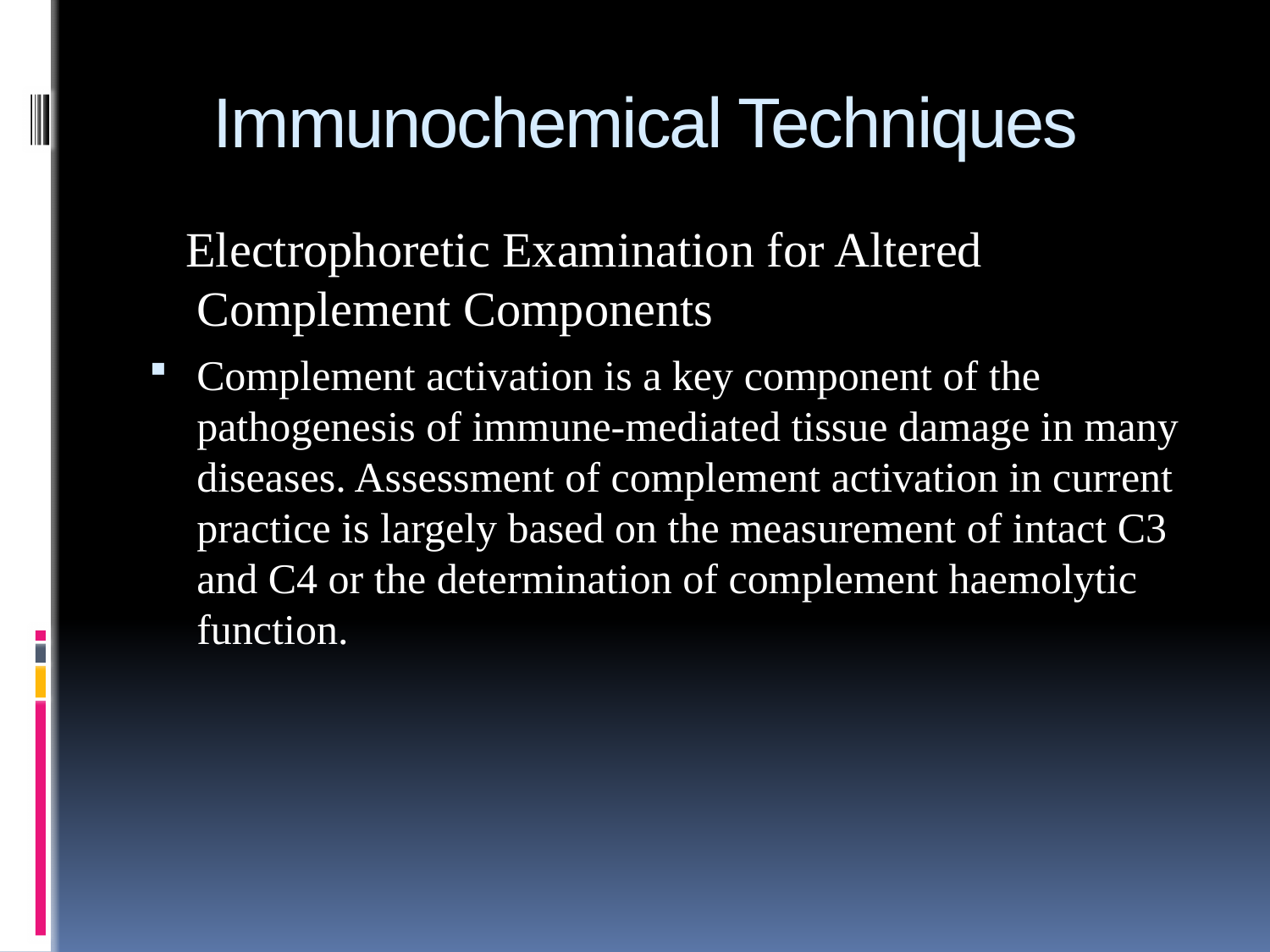

# Immunochemical Techniques
   Electrophoretic Examination for Altered Complement Components
Complement activation is a key component of the pathogenesis of immune-mediated tissue damage in many diseases. Assessment of complement activation in current practice is largely based on the measurement of intact C3 and C4 or the determination of complement haemolytic function.